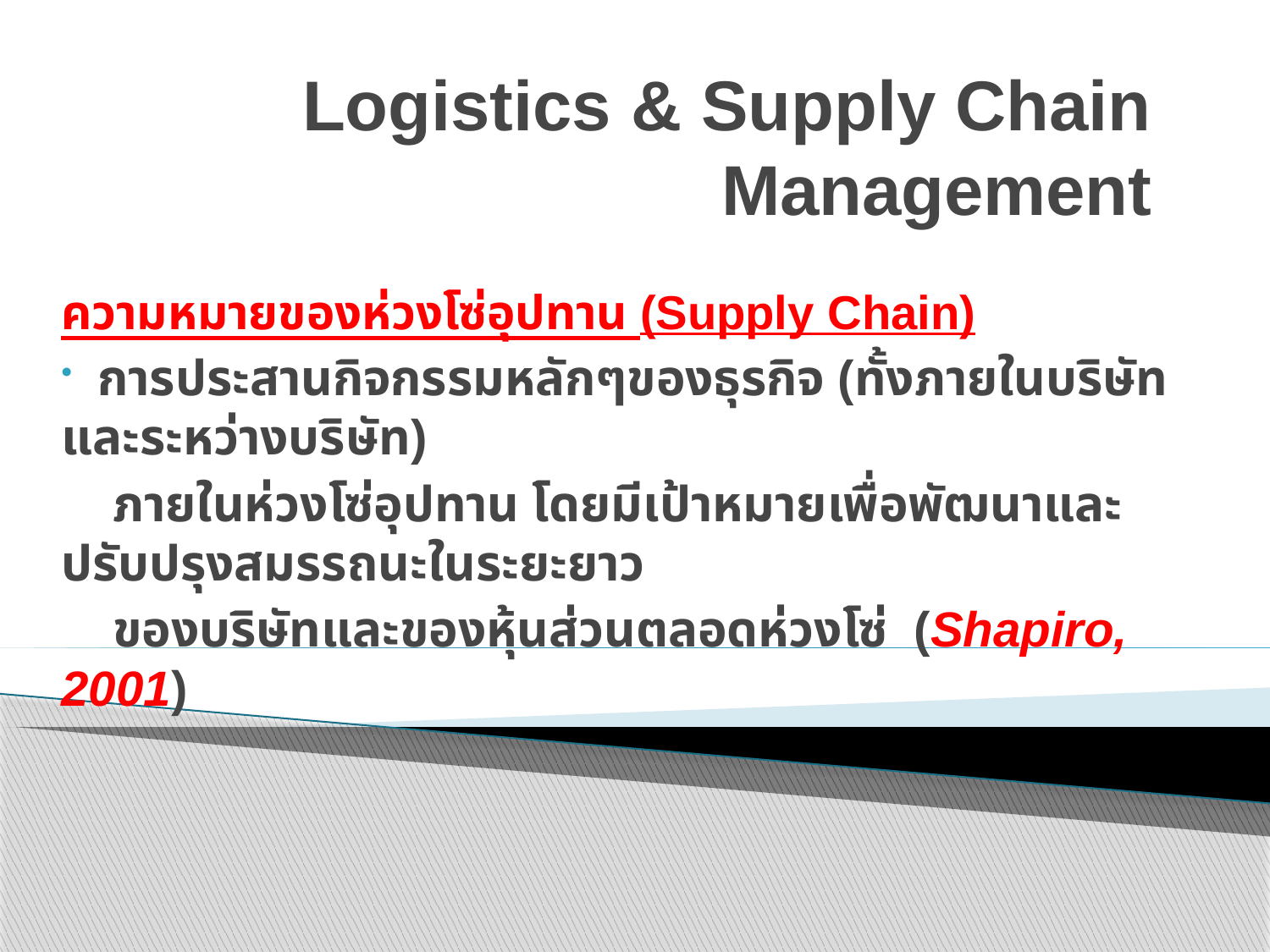

# Logistics & Supply Chain Management
ความหมายของห่วงโซ่อุปทาน (Supply Chain)
  การประสานกิจกรรมหลักๆของธุรกิจ (ทั้งภายในบริษัทและระหว่างบริษัท)
    ภายในห่วงโซ่อุปทาน โดยมีเป้าหมายเพื่อพัฒนาและปรับปรุงสมรรถนะในระยะยาว
    ของบริษัทและของหุ้นส่วนตลอดห่วงโซ่  (Shapiro, 2001)